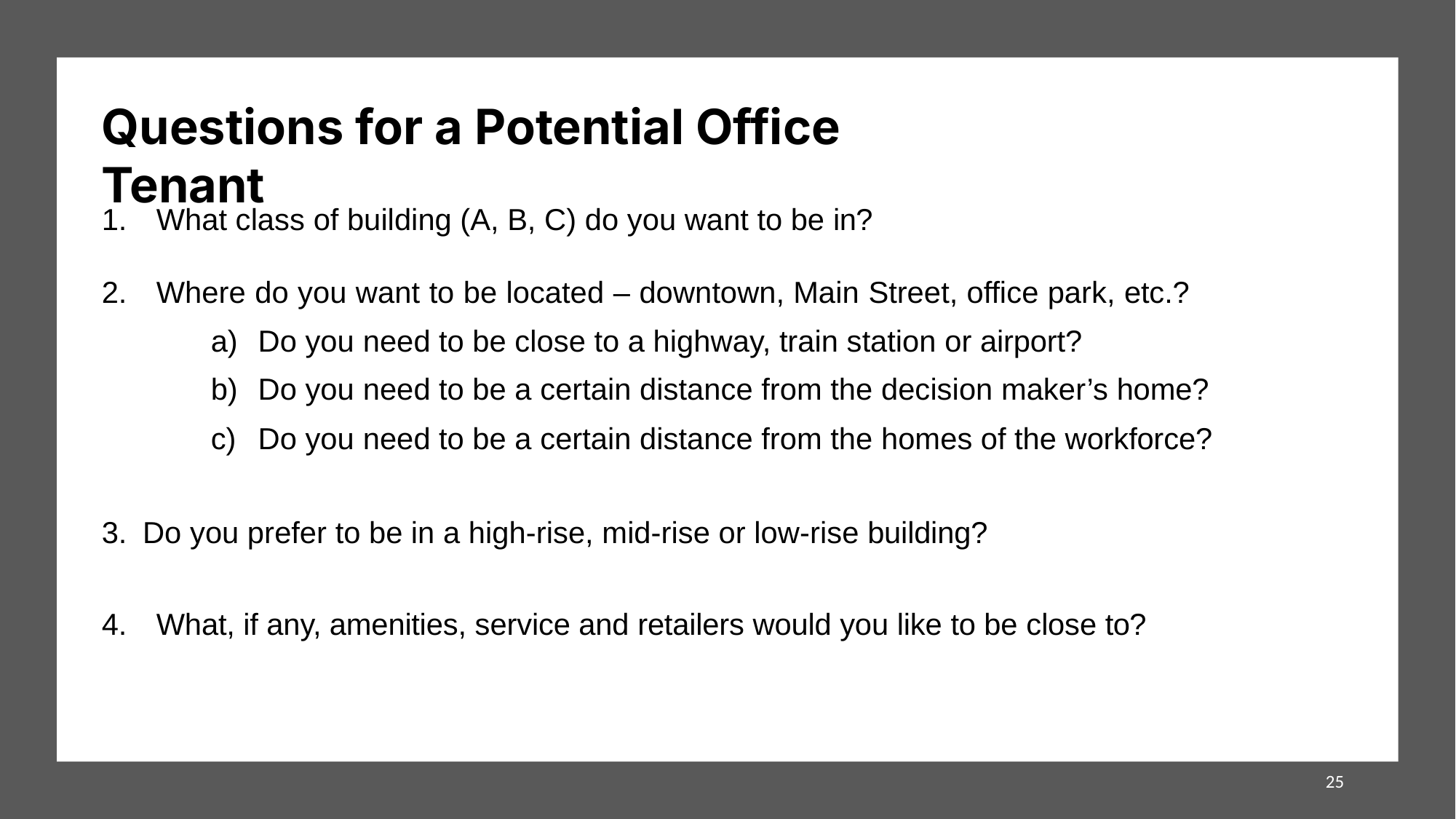

Questions for a Potential Office Tenant
What class of building (A, B, C) do you want to be in?

Where do you want to be located – downtown, Main Street, office park, etc.?
Do you need to be close to a highway, train station or airport?
Do you need to be a certain distance from the decision maker’s home?
Do you need to be a certain distance from the homes of the workforce?

Do you prefer to be in a high-rise, mid-rise or low-rise building?

What, if any, amenities, service and retailers would you like to be close to?
25